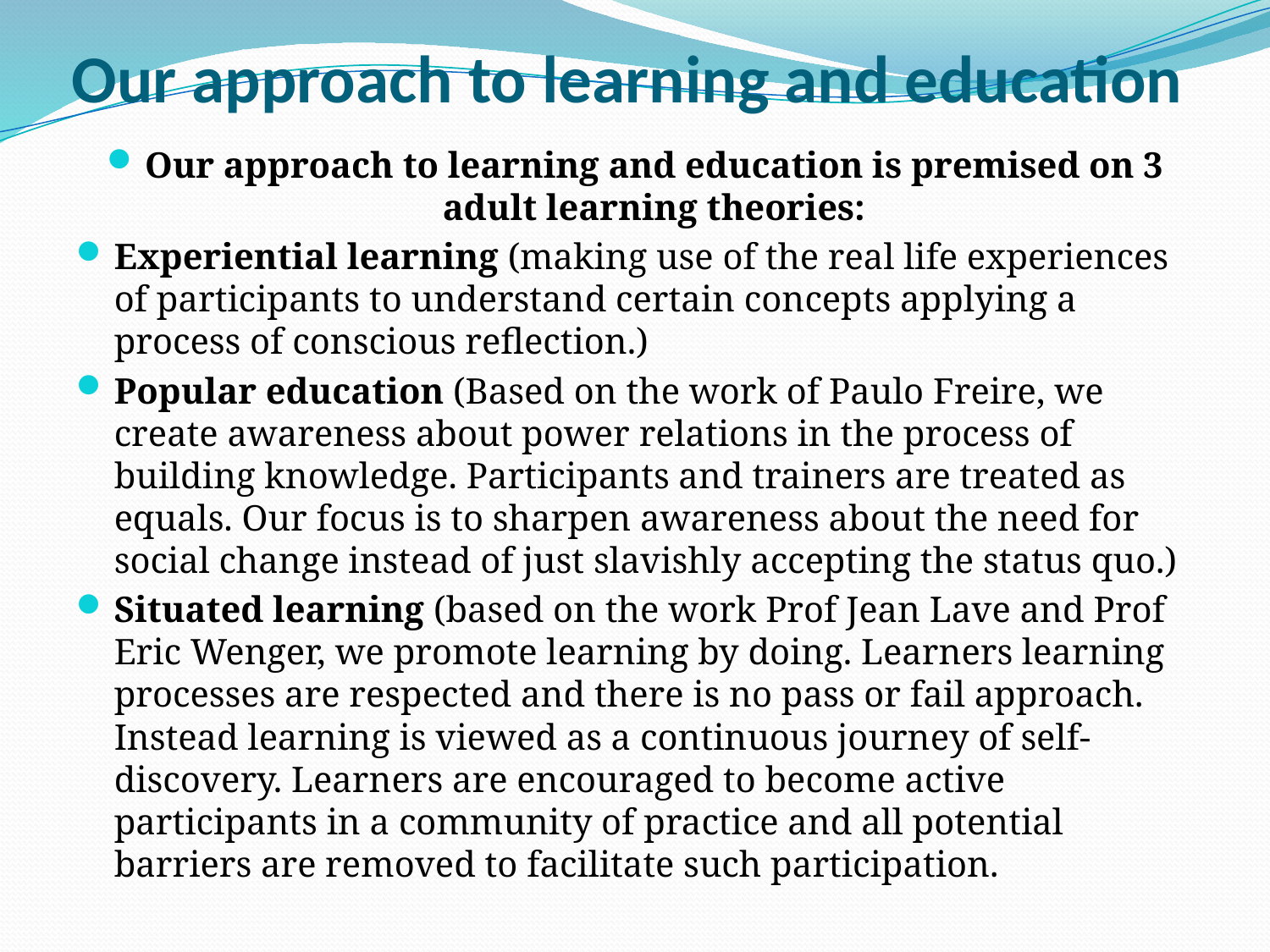

# Our approach to learning and education
Our approach to learning and education is premised on 3 adult learning theories:
Experiential learning (making use of the real life experiences of participants to understand certain concepts applying a process of conscious reflection.)
Popular education (Based on the work of Paulo Freire, we create awareness about power relations in the process of building knowledge. Participants and trainers are treated as equals. Our focus is to sharpen awareness about the need for social change instead of just slavishly accepting the status quo.)
Situated learning (based on the work Prof Jean Lave and Prof Eric Wenger, we promote learning by doing. Learners learning processes are respected and there is no pass or fail approach. Instead learning is viewed as a continuous journey of self-discovery. Learners are encouraged to become active participants in a community of practice and all potential barriers are removed to facilitate such participation.